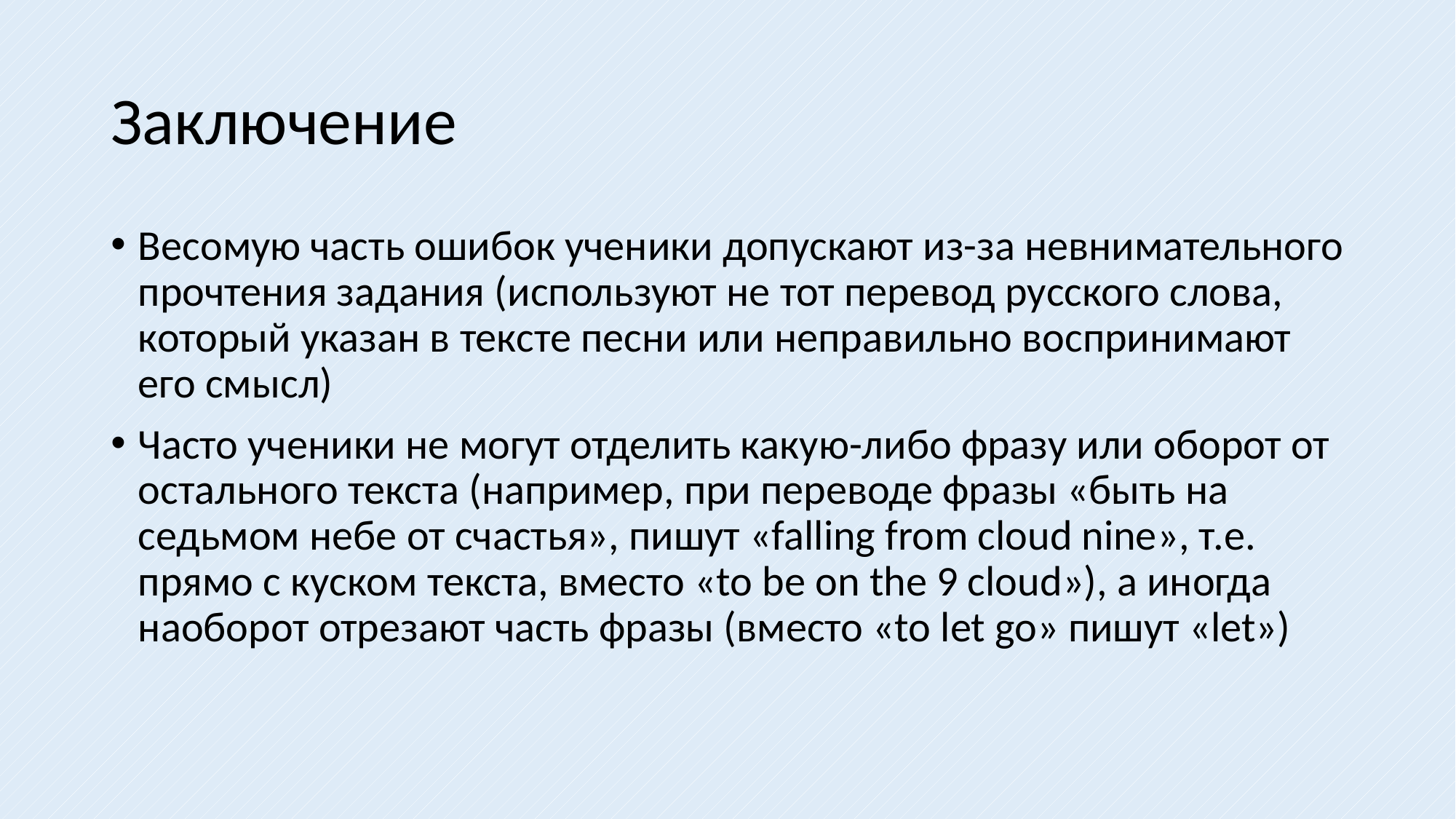

# Заключение
Весомую часть ошибок ученики допускают из-за невнимательного прочтения задания (используют не тот перевод русского слова, который указан в тексте песни или неправильно воспринимают его смысл)
Часто ученики не могут отделить какую-либо фразу или оборот от остального текста (например, при переводе фразы «быть на седьмом небе от счастья», пишут «falling from cloud nine», т.е. прямо с куском текста, вместо «to be on the 9 cloud»), а иногда наоборот отрезают часть фразы (вместо «to let go» пишут «let»)